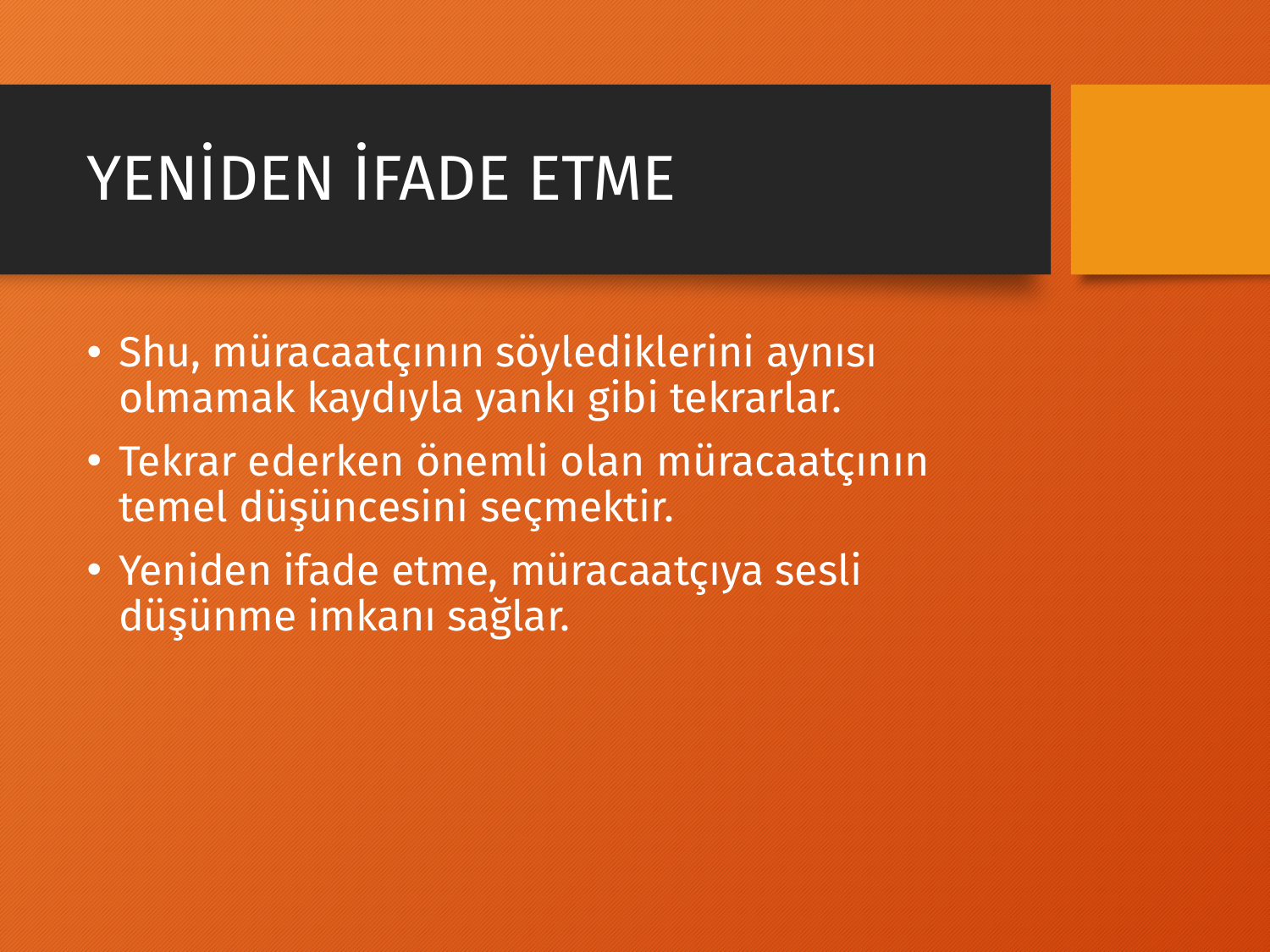

# YENİDEN İFADE ETME
Shu, müracaatçının söylediklerini aynısı olmamak kaydıyla yankı gibi tekrarlar.
Tekrar ederken önemli olan müracaatçının temel düşüncesini seçmektir.
Yeniden ifade etme, müracaatçıya sesli düşünme imkanı sağlar.